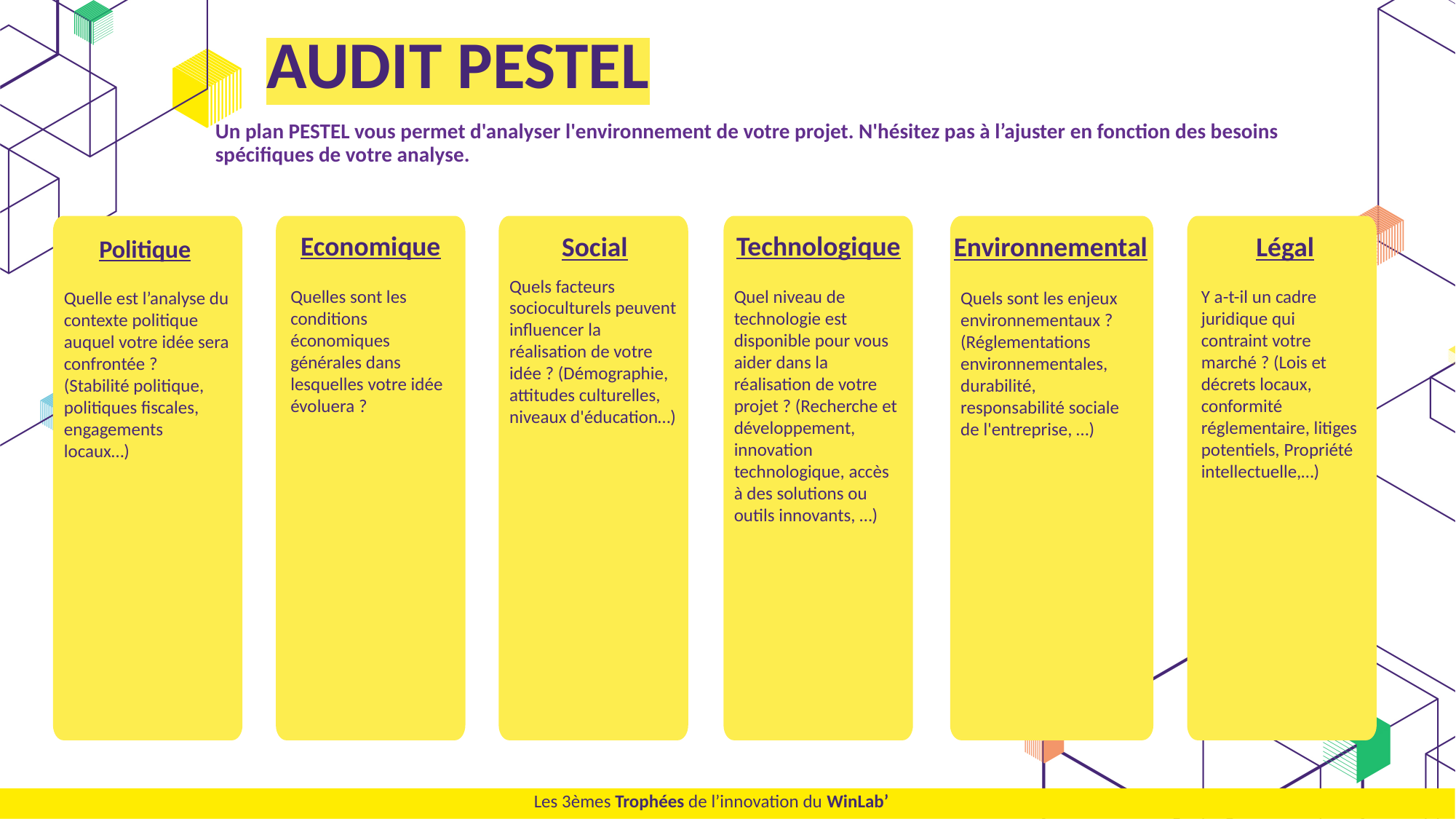

# AUDIT PESTEL
Un plan PESTEL vous permet d'analyser l'environnement de votre projet. N'hésitez pas à l’ajuster en fonction des besoins spécifiques de votre analyse.

Légal
Y a-t-il un cadre juridique qui contraint votre marché ? (Lois et décrets locaux, conformité réglementaire, litiges potentiels, Propriété intellectuelle,…)

Politique
Quelle est l’analyse du contexte politique auquel votre idée sera confrontée ?
(Stabilité politique, politiques fiscales, engagements locaux…)

Economique
Quelles sont les conditions économiques générales dans lesquelles votre idée évoluera ?

Environnemental
Quels sont les enjeux environnementaux ? (Réglementations environnementales, durabilité, responsabilité sociale de l'entreprise, …)

Social
Quels facteurs socioculturels peuvent influencer la réalisation de votre idée ? (Démographie, attitudes culturelles, niveaux d'éducation…)

Technologique
Quel niveau de technologie est disponible pour vous aider dans la réalisation de votre projet ? (Recherche et développement, innovation technologique, accès à des solutions ou outils innovants, …)